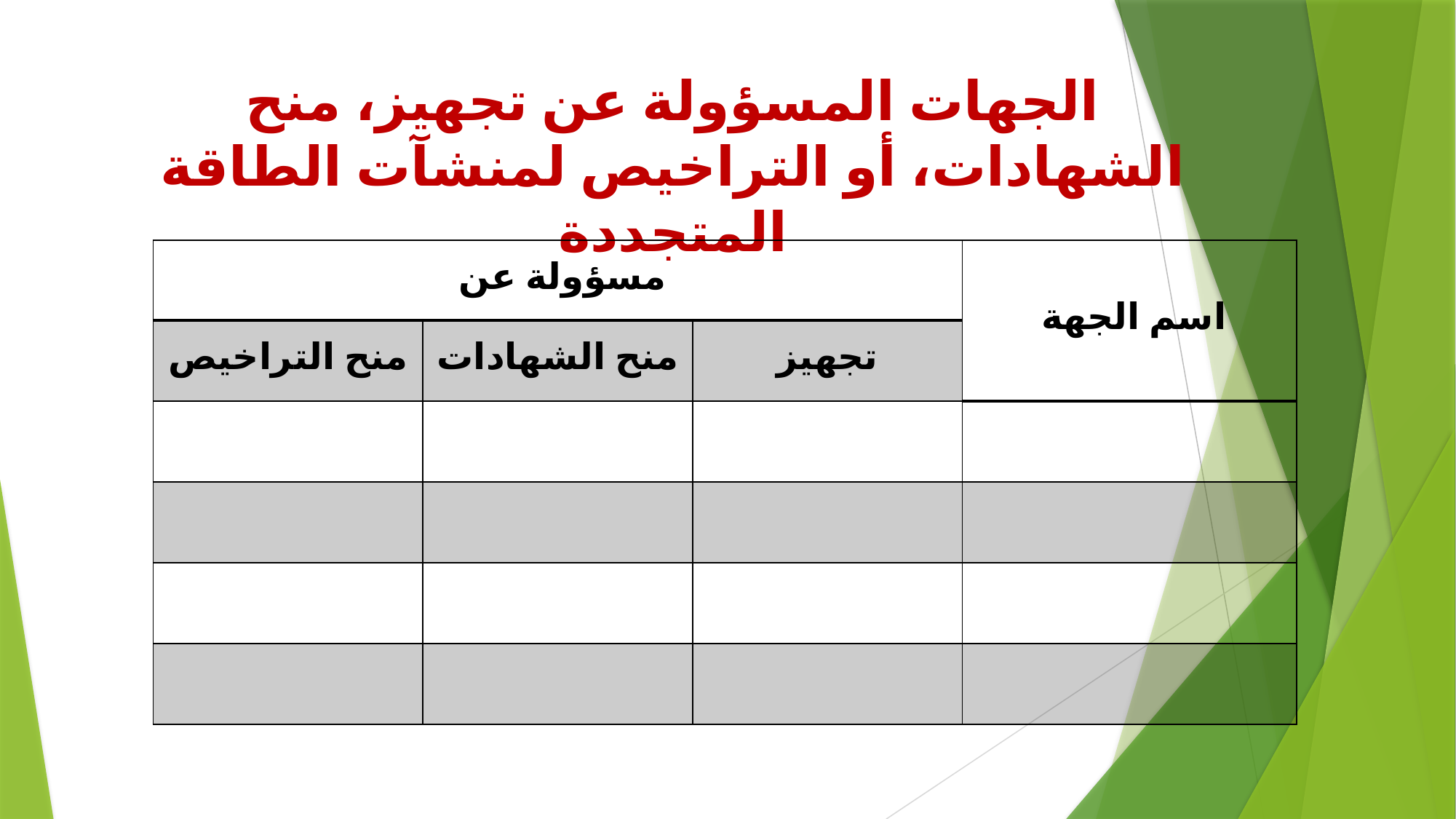

الجهات المسؤولة عن تجهيز، منح الشهادات، أو التراخيص لمنشآت الطاقة المتجددة
| مسؤولة عن |  |  | اسم الجهة |
| --- | --- | --- | --- |
| منح التراخيص | منح الشهادات | تجهيز |  |
|  |  |  |  |
|  |  |  |  |
|  |  |  |  |
|  |  |  |  |